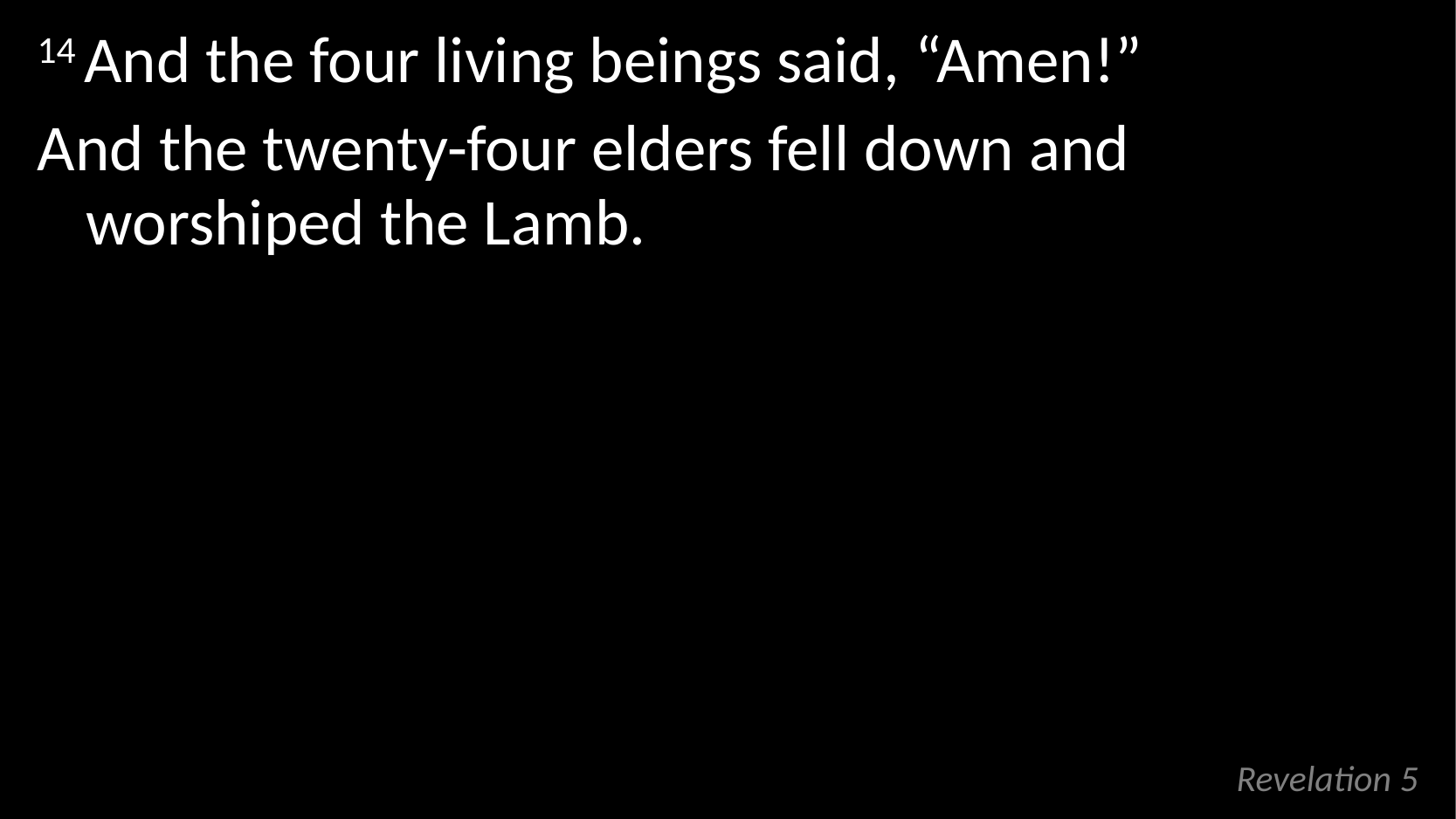

14 And the four living beings said, “Amen!”
And the twenty-four elders fell down and worshiped the Lamb.

# Revelation 5